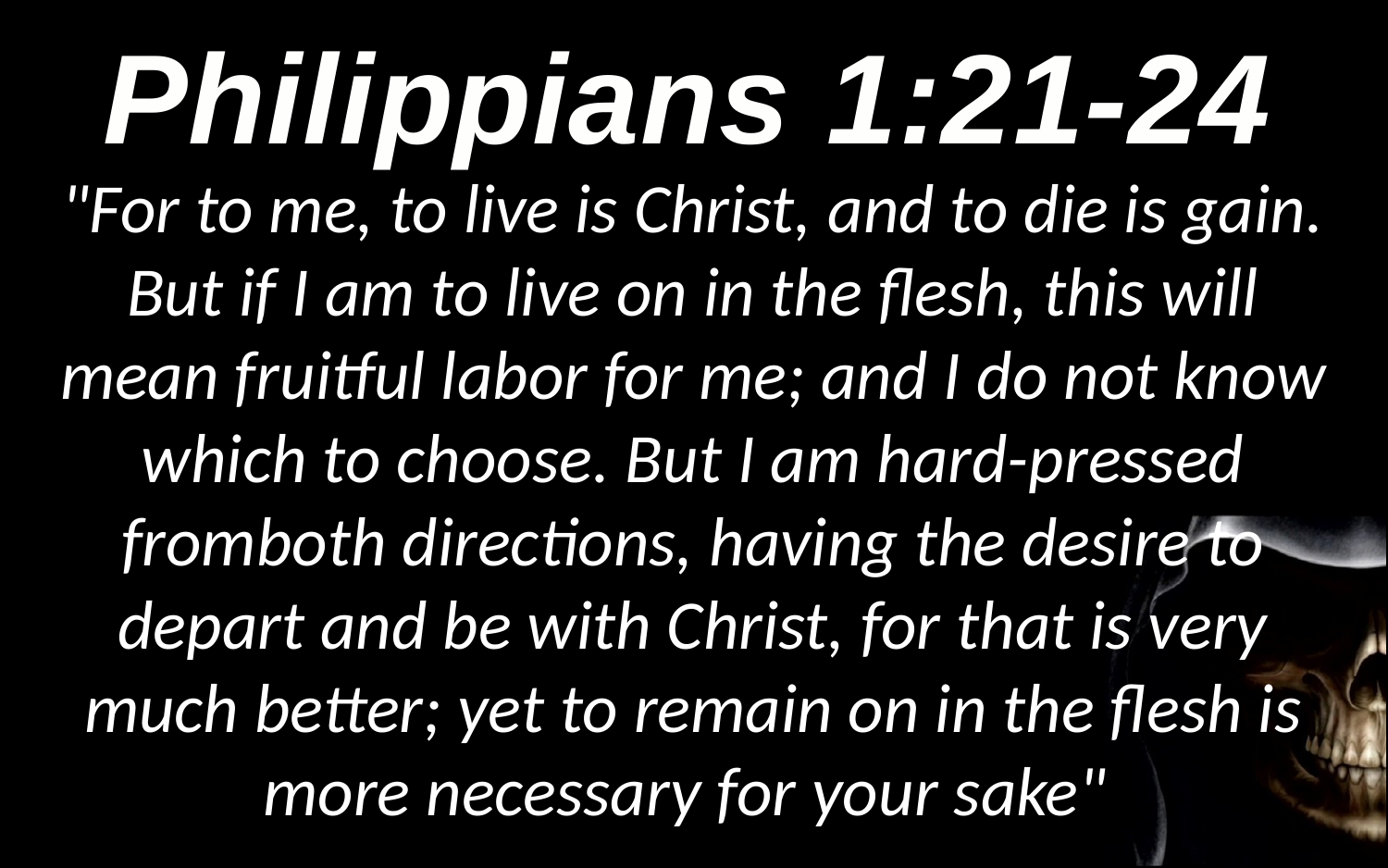

Philippians 1:21-24
"For to me, to live is Christ, and to die is gain. But if I am to live on in the flesh, this will mean fruitful labor for me; and I do not know which to choose. But I am hard-pressed fromboth directions, having the desire to depart and be with Christ, for that is very much better; yet to remain on in the flesh is more necessary for your sake"